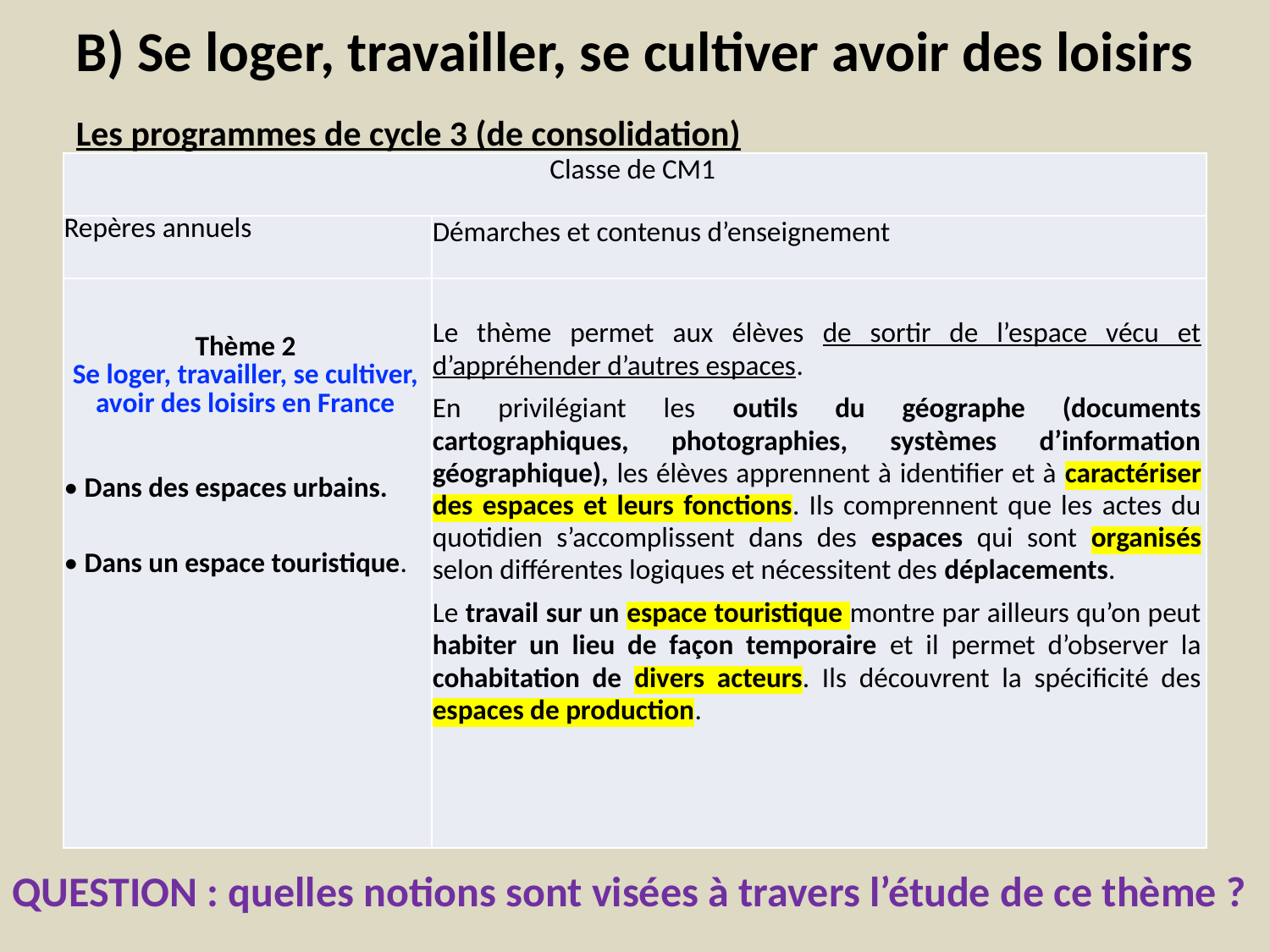

# B) Se loger, travailler, se cultiver avoir des loisirs
Les programmes de cycle 3 (de consolidation)

| Classe de CM1 |  |
| --- | --- |
| Repères annuels | Démarches et contenus d’enseignement |
| Thème 2 Se loger, travailler, se cultiver, avoir des loisirs en France • Dans des espaces urbains.   • Dans un espace touristique. | Le thème permet aux élèves de sortir de l’espace vécu et d’appréhender d’autres espaces. En privilégiant les outils du géographe (documents cartographiques, photographies, systèmes d’information géographique), les élèves apprennent à identifier et à caractériser des espaces et leurs fonctions. Ils comprennent que les actes du quotidien s’accomplissent dans des espaces qui sont organisés selon différentes logiques et nécessitent des déplacements. Le travail sur un espace touristique montre par ailleurs qu’on peut habiter un lieu de façon temporaire et il permet d’observer la cohabitation de divers acteurs. Ils découvrent la spécificité des espaces de production. |
QUESTION : quelles notions sont visées à travers l’étude de ce thème ?